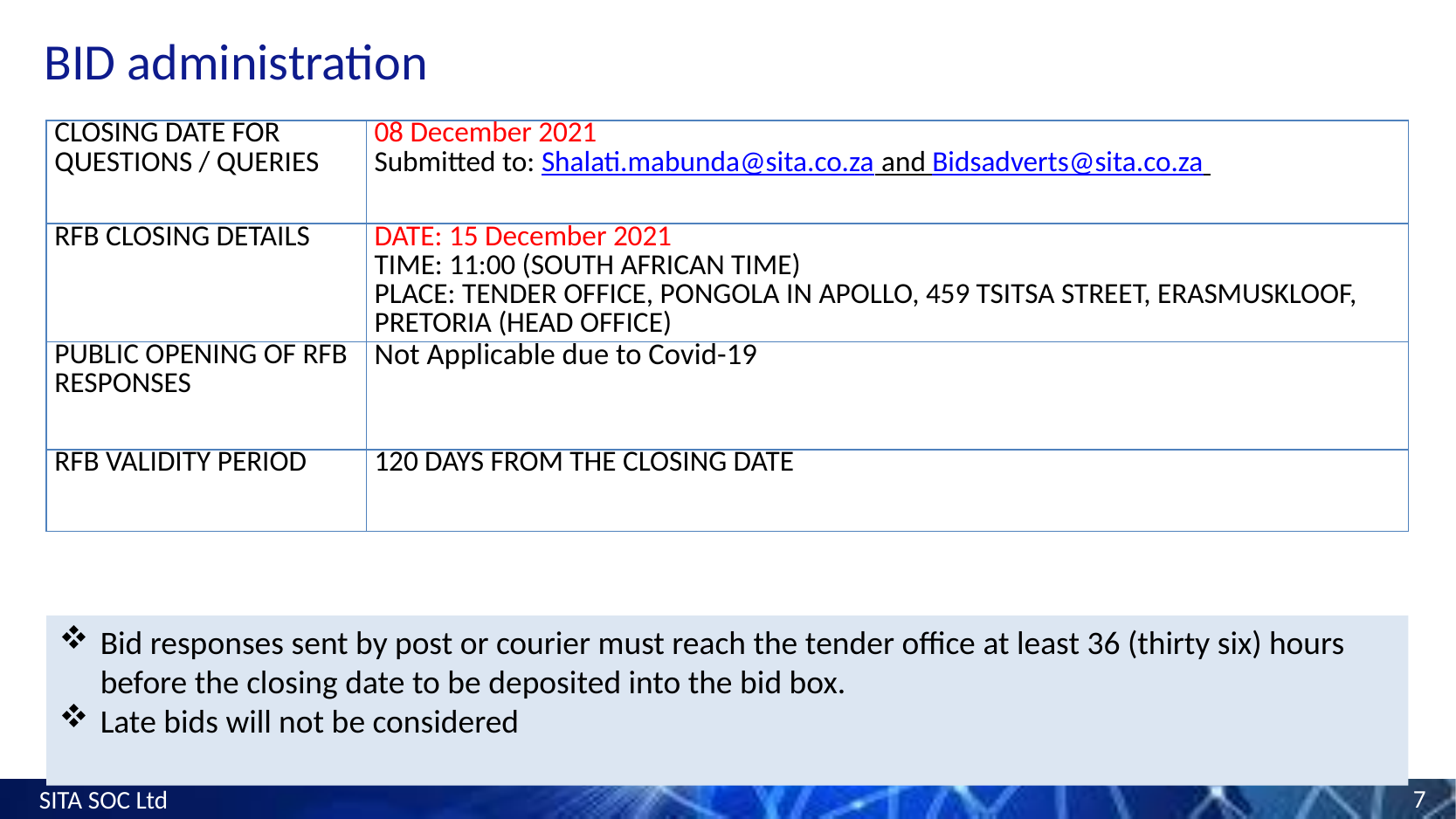

# BID administration
| CLOSING DATE FOR QUESTIONS / QUERIES | 08 December 2021 Submitted to: Shalati.mabunda@sita.co.za and Bidsadverts@sita.co.za |
| --- | --- |
| RFB CLOSING DETAILS | DATE: 15 December 2021 TIME: 11:00 (SOUTH AFRICAN TIME) PLACE: TENDER OFFICE, PONGOLA IN APOLLO, 459 TSITSA STREET, ERASMUSKLOOF, PRETORIA (HEAD OFFICE) |
| PUBLIC OPENING OF RFB RESPONSES | Not Applicable due to Covid-19 |
| RFB VALIDITY PERIOD | 120 DAYS FROM THE CLOSING DATE |
Bid responses sent by post or courier must reach the tender office at least 36 (thirty six) hours before the closing date to be deposited into the bid box.
Late bids will not be considered